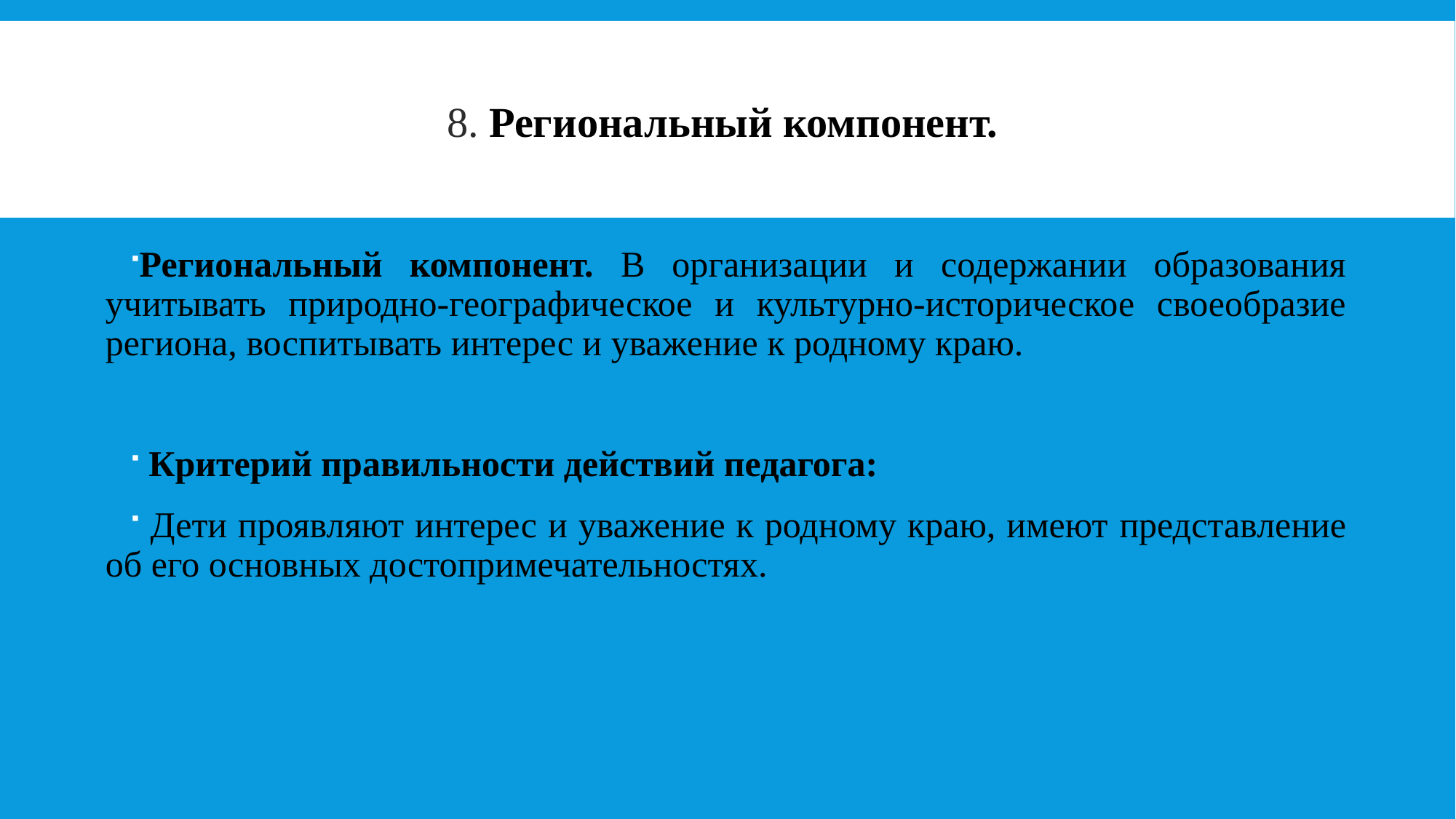

# 8. Региональный компонент.
Региональный компонент. В организации и содержании образования учитывать природно-географическое и культурно-историческое своеобразие региона, воспитывать интерес и уважение к родному краю.

 Критерий правильности действий педагога:
 Дети проявляют интерес и уважение к родному краю, имеют представление об его основных достопримечательностях.